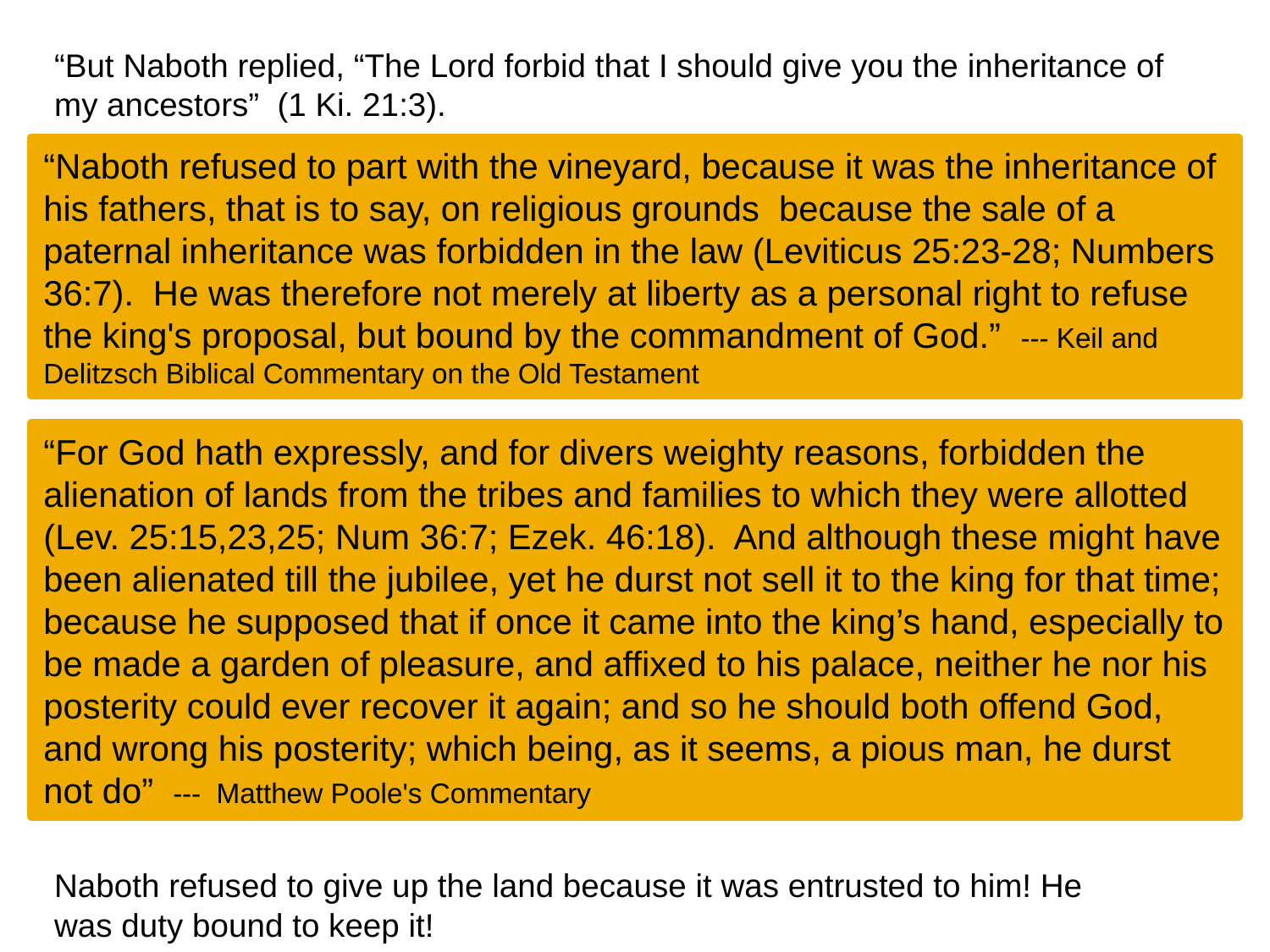

“But Naboth replied, “The Lord forbid that I should give you the inheritance of my ancestors”  (1 Ki. 21:3).

Naboth refused to give up the land because it was entrusted to him! He
was duty bound to keep it!

“Naboth refused to part with the vineyard, because it was the inheritance of his fathers, that is to say, on religious grounds  because the sale of a paternal inheritance was forbidden in the law (Leviticus 25:23-28; Numbers 36:7).  He was therefore not merely at liberty as a personal right to refuse the king's proposal, but bound by the commandment of God.”  --- Keil and Delitzsch Biblical Commentary on the Old Testament
“For God hath expressly, and for divers weighty reasons, forbidden the alienation of lands from the tribes and families to which they were allotted (Lev. 25:15,23,25; Num 36:7; Ezek. 46:18).  And although these might have been alienated till the jubilee, yet he durst not sell it to the king for that time; because he supposed that if once it came into the king’s hand, especially to be made a garden of pleasure, and affixed to his palace, neither he nor his posterity could ever recover it again; and so he should both offend God, and wrong his posterity; which being, as it seems, a pious man, he durst not do”  ---  Matthew Poole's Commentary